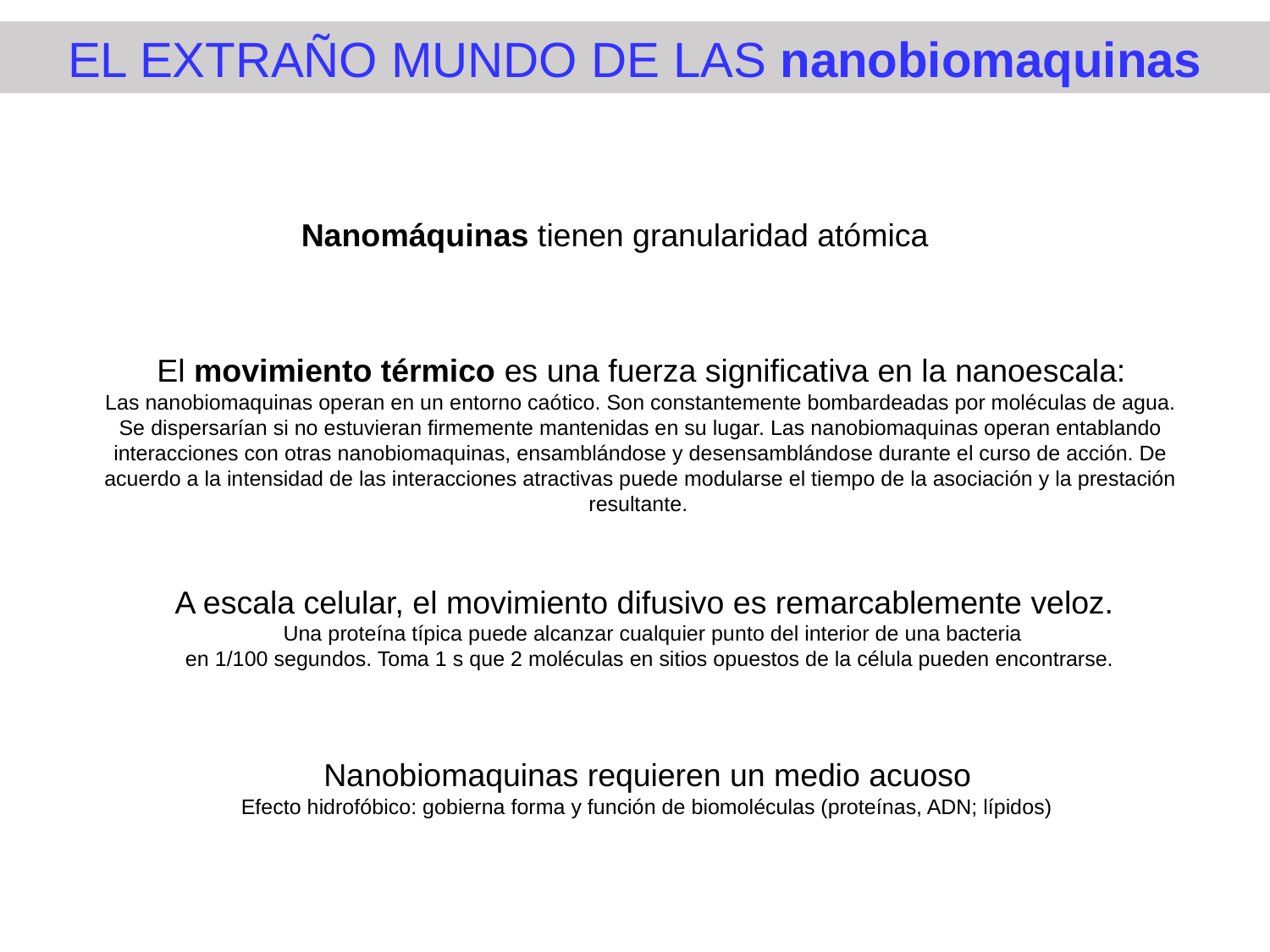

EL EXTRAÑO MUNDO DE LAS nanobiomaquinas
Nanomáquinas tienen granularidad atómica
El movimiento térmico es una fuerza significativa en la nanoescala:
Las nanobiomaquinas operan en un entorno caótico. Son constantemente bombardeadas por moléculas de agua. Se dispersarían si no estuvieran firmemente mantenidas en su lugar. Las nanobiomaquinas operan entablando interacciones con otras nanobiomaquinas, ensamblándose y desensamblándose durante el curso de acción. De acuerdo a la intensidad de las interacciones atractivas puede modularse el tiempo de la asociación y la prestación resultante.
A escala celular, el movimiento difusivo es remarcablemente veloz.
Una proteína típica puede alcanzar cualquier punto del interior de una bacteria
en 1/100 segundos. Toma 1 s que 2 moléculas en sitios opuestos de la célula pueden encontrarse.
Nanobiomaquinas requieren un medio acuoso
Efecto hidrofóbico: gobierna forma y función de biomoléculas (proteínas, ADN; lípidos)